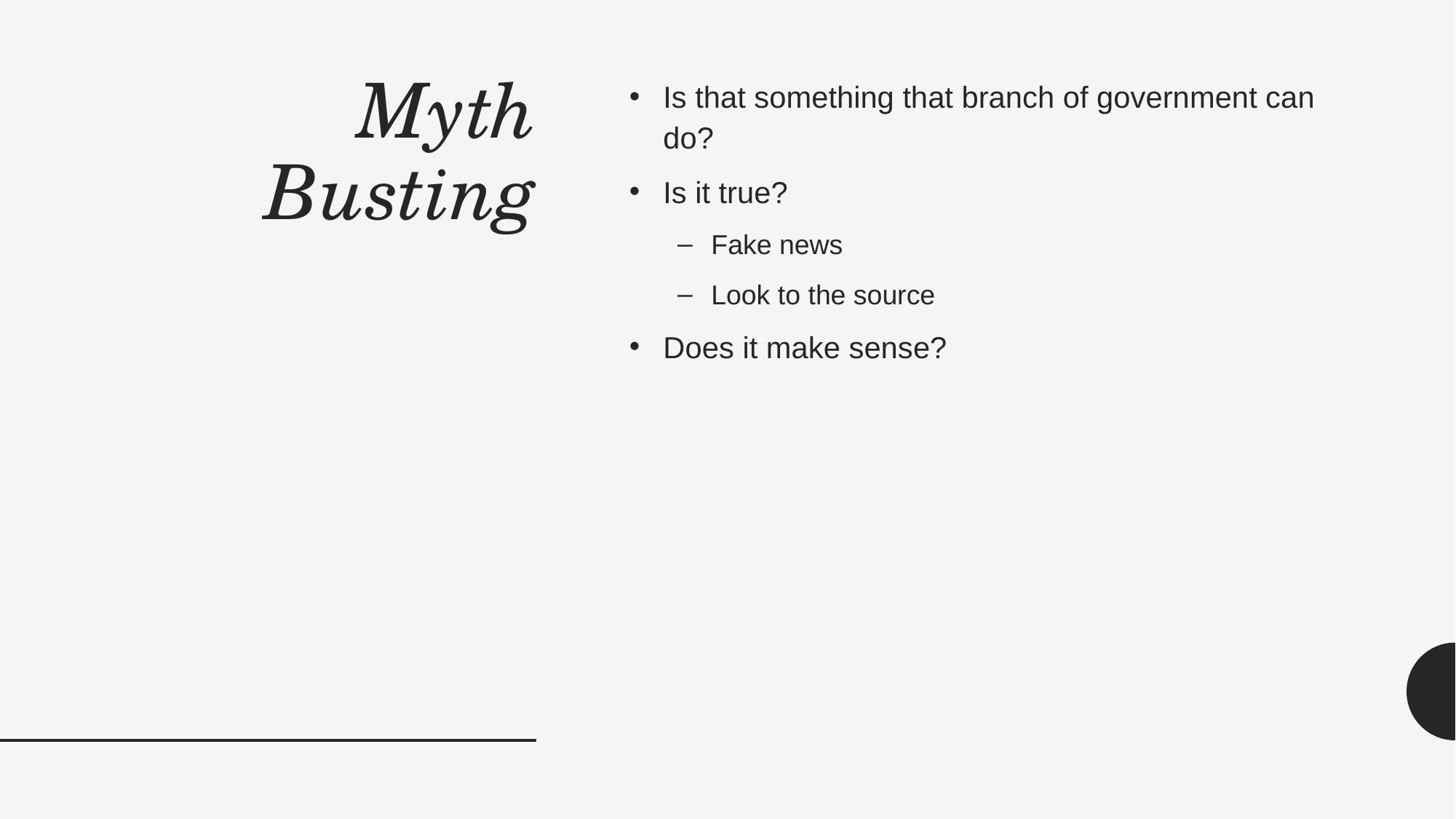

# Myth Busting
Is that something that branch of government can do?
Is it true?
Fake news
Look to the source
Does it make sense?